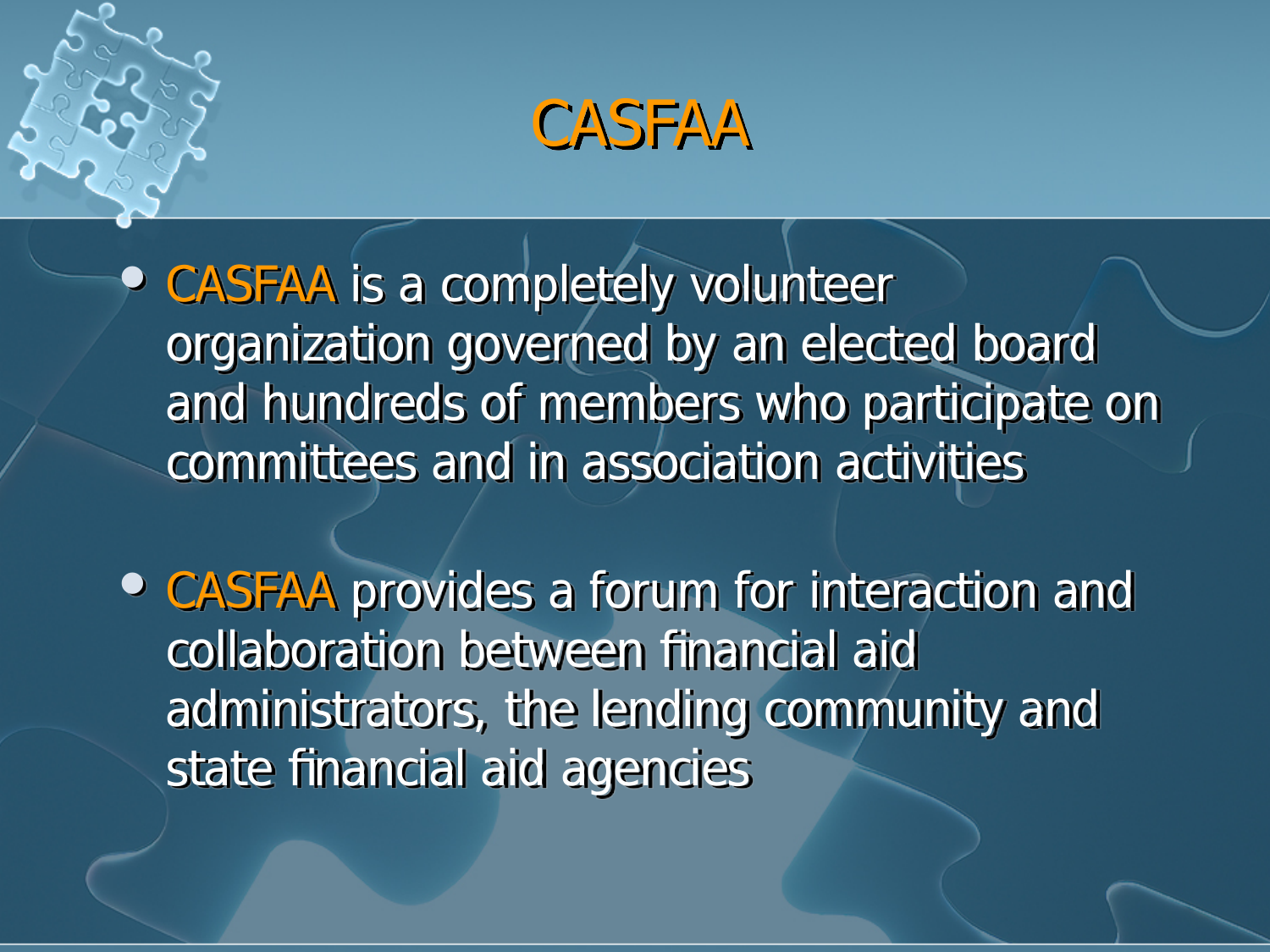

# CASFAA
CASFAA is a completely volunteer organization governed by an elected board and hundreds of members who participate on committees and in association activities
CASFAA provides a forum for interaction and collaboration between financial aid administrators, the lending community and state financial aid agencies